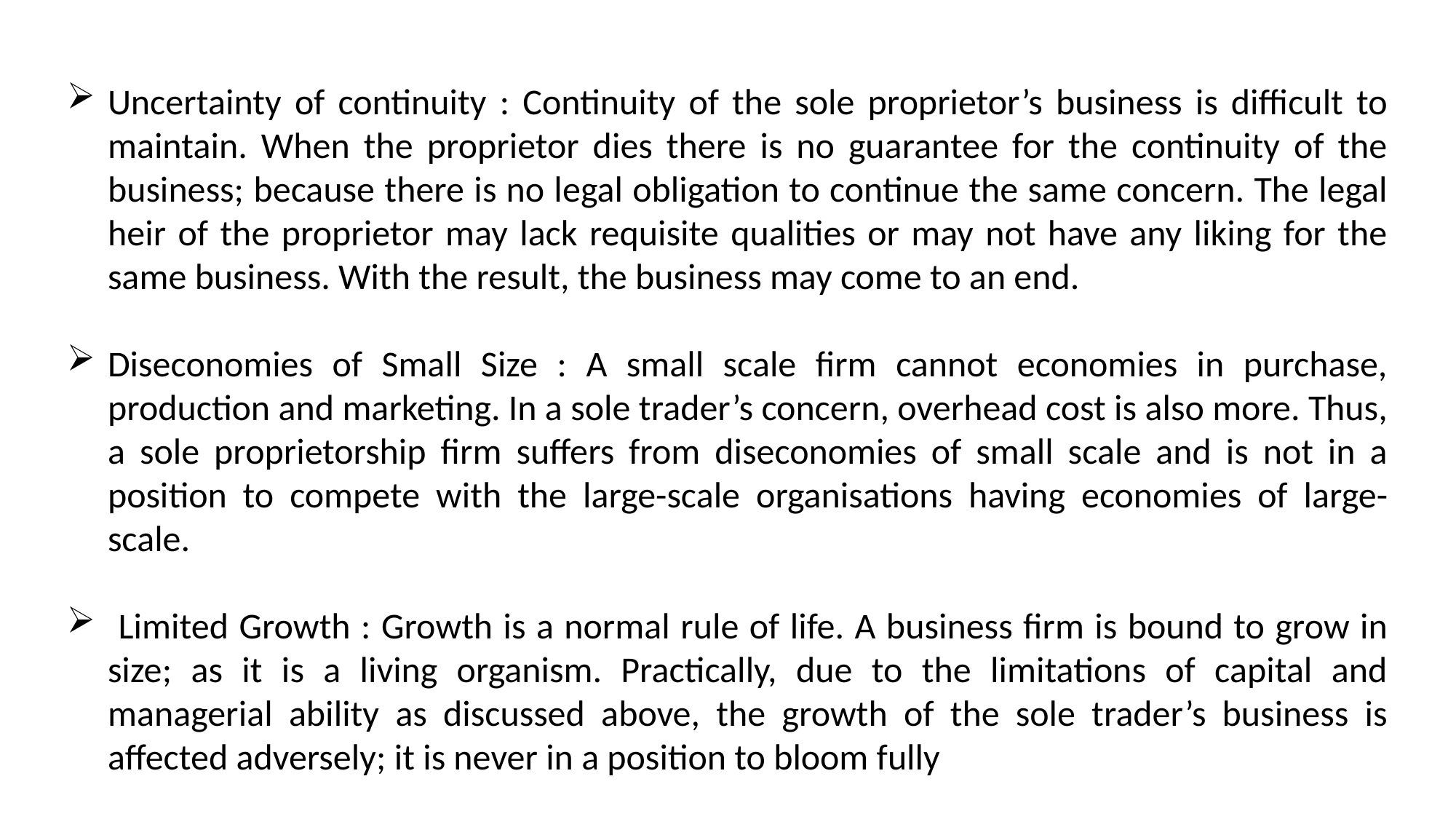

Uncertainty of continuity : Continuity of the sole proprietor’s business is difficult to maintain. When the proprietor dies there is no guarantee for the continuity of the business; because there is no legal obligation to continue the same concern. The legal heir of the proprietor may lack requisite qualities or may not have any liking for the same business. With the result, the business may come to an end.

Diseconomies of Small Size : A small scale firm cannot economies in purchase, production and marketing. In a sole trader’s concern, overhead cost is also more. Thus, a sole proprietorship firm suffers from diseconomies of small scale and is not in a position to compete with the large-scale organisations having economies of large-scale.

 Limited Growth : Growth is a normal rule of life. A business firm is bound to grow in size; as it is a living organism. Practically, due to the limitations of capital and managerial ability as discussed above, the growth of the sole trader’s business is affected adversely; it is never in a position to bloom fully